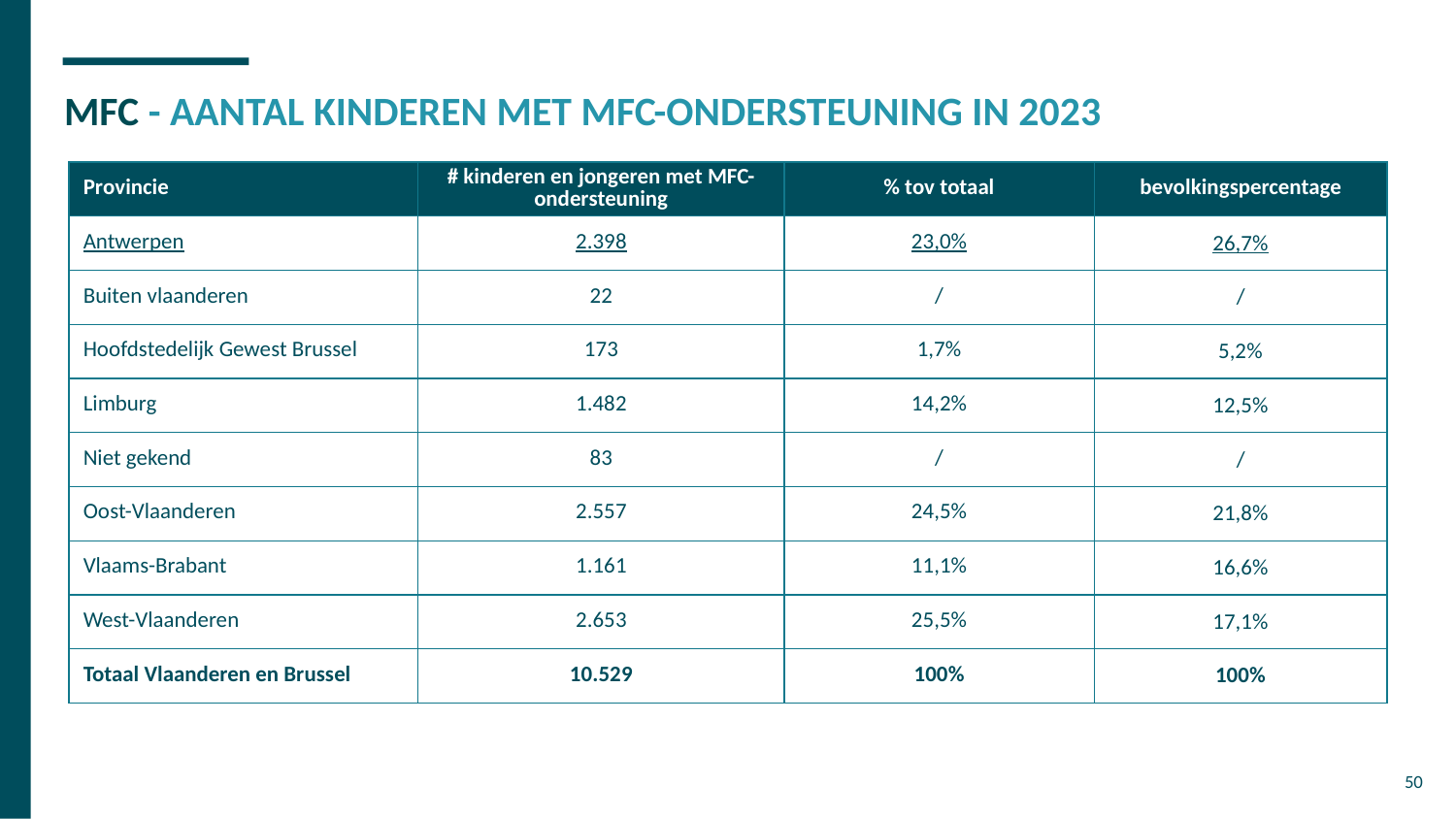

# MFC - AANTAL KINDEREN MET MFC-ONDERSTEUNING IN 2023

| Provincie | # kinderen en jongeren met MFC-ondersteuning | % tov totaal | bevolkingspercentage |
| --- | --- | --- | --- |
| Antwerpen | 2.398 | 23,0% | 26,7% |
| Buiten vlaanderen | 22 | / | / |
| Hoofdstedelijk Gewest Brussel | 173 | 1,7% | 5,2% |
| Limburg | 1.482 | 14,2% | 12,5% |
| Niet gekend | 83 | / | / |
| Oost-Vlaanderen | 2.557 | 24,5% | 21,8% |
| Vlaams-Brabant | 1.161 | 11,1% | 16,6% |
| West-Vlaanderen | 2.653 | 25,5% | 17,1% |
| Totaal Vlaanderen en Brussel | 10.529 | 100% | 100% |
50